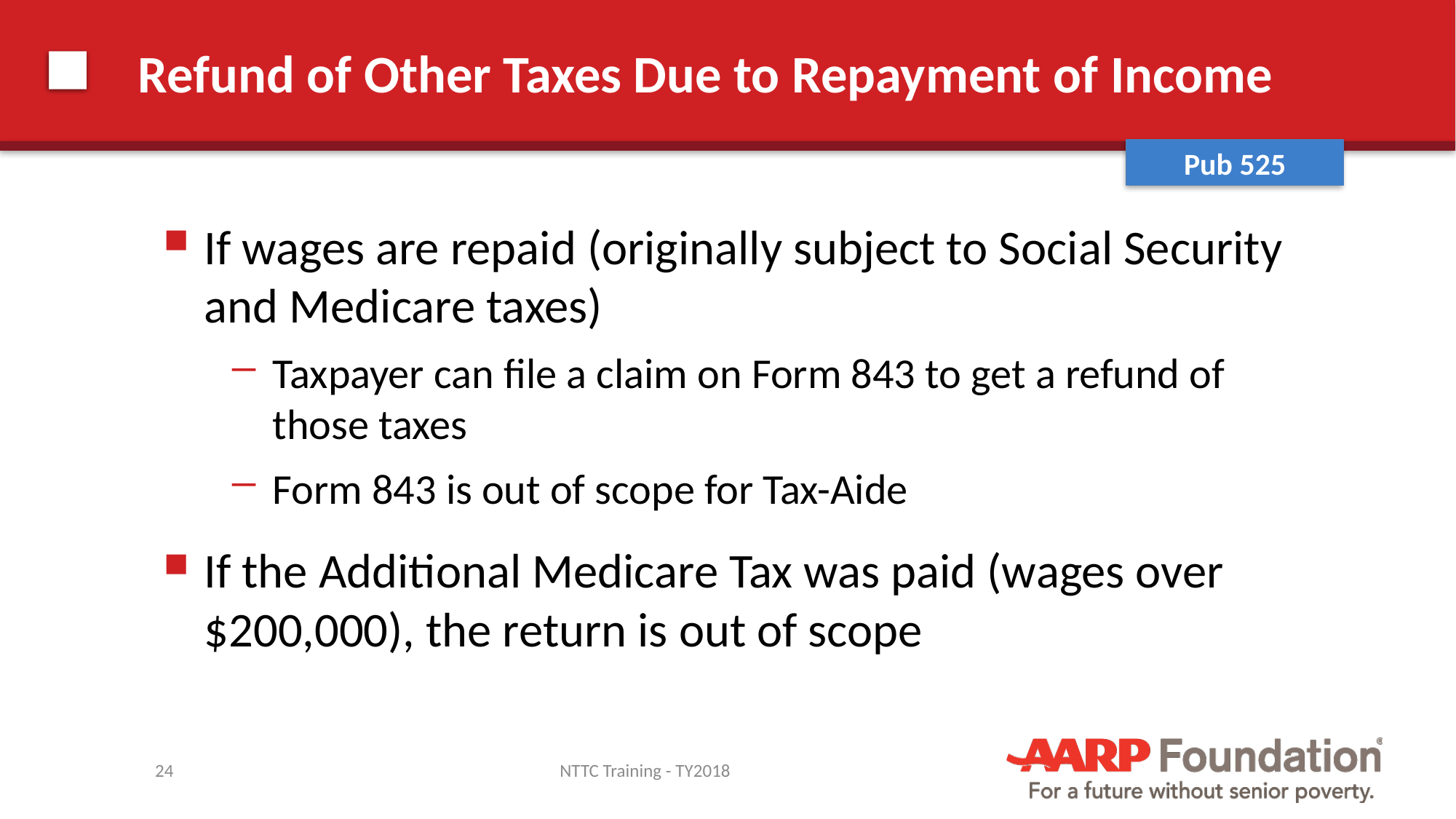

# Refund of Other Taxes Due to Repayment of Income
Pub 525
If wages are repaid (originally subject to Social Security and Medicare taxes)
Taxpayer can file a claim on Form 843 to get a refund of those taxes
Form 843 is out of scope for Tax-Aide
If the Additional Medicare Tax was paid (wages over $200,000), the return is out of scope
24
NTTC Training - TY2018